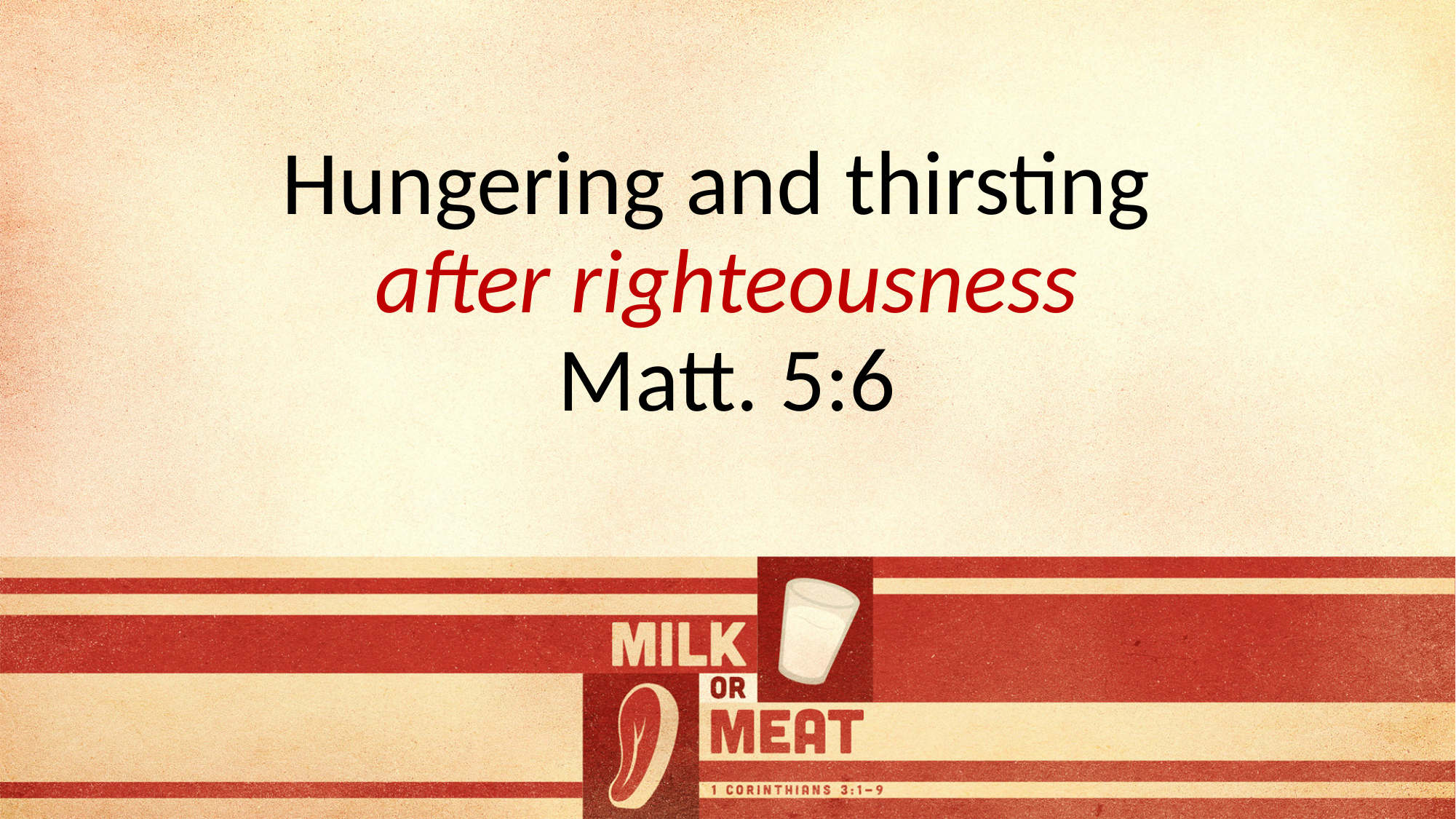

# Hungering and thirsting after righteousness Matt. 5:6